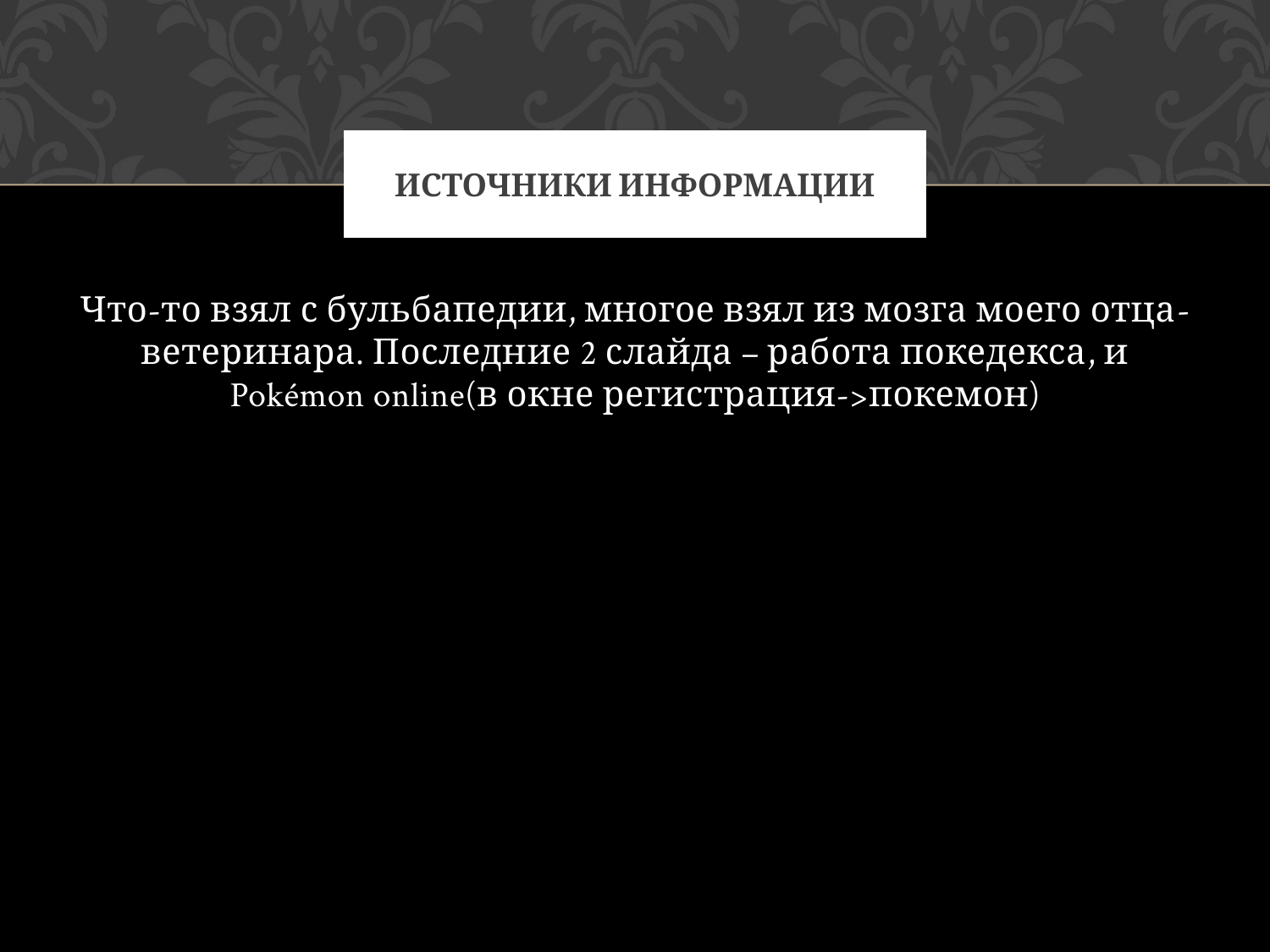

# Источники информации
Что-то взял с бульбапедии, многое взял из мозга моего отца-ветеринара. Последние 2 слайда – работа покедекса, и Pokémon online(в окне регистрация->покемон)